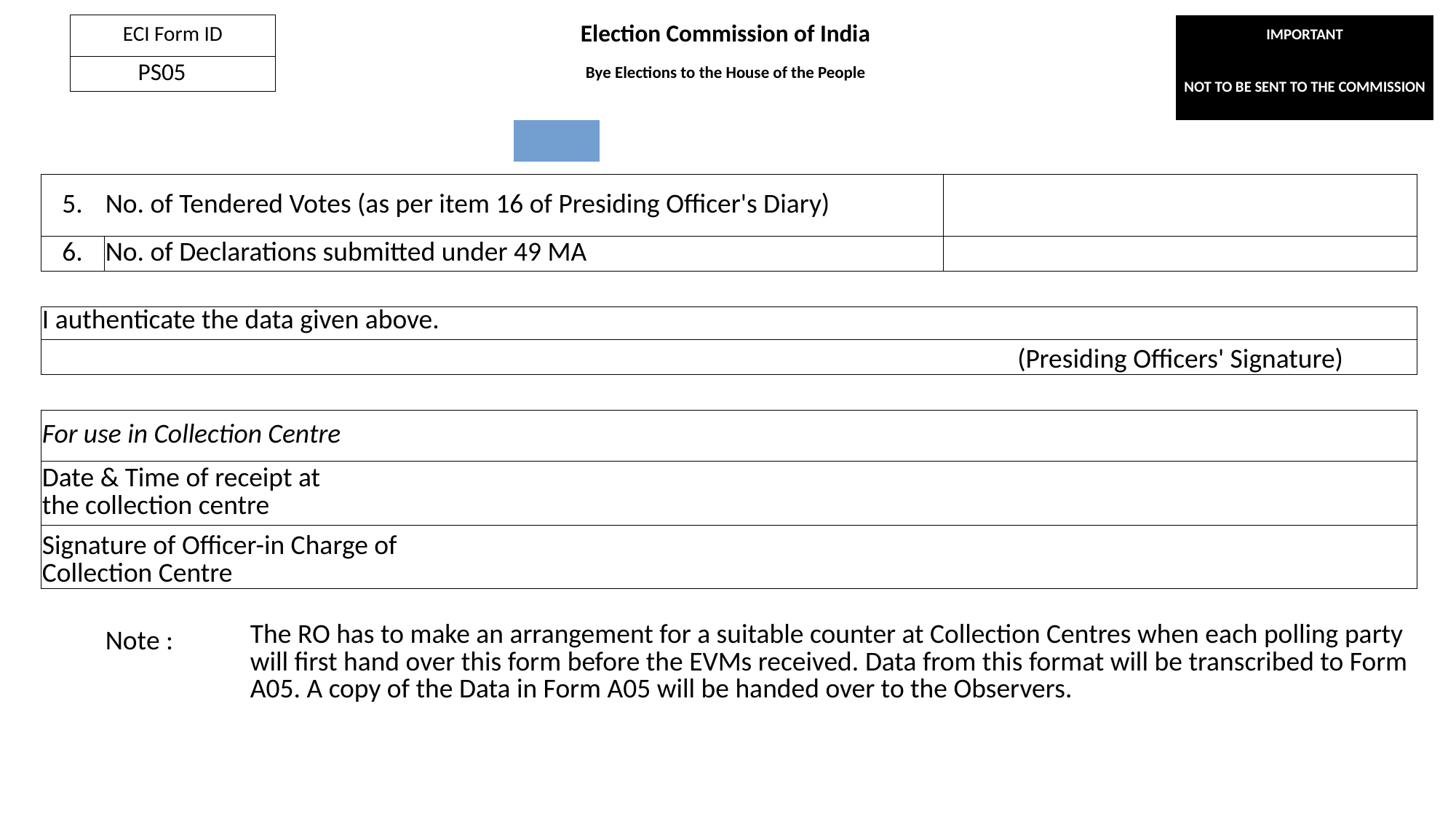

|  |  |  |  |  |  |  |  |  |  |  |  |  |  |
| --- | --- | --- | --- | --- | --- | --- | --- | --- | --- | --- | --- | --- | --- |
| ECI Form ID |  | Election Commission of India |  |  |  |  |  |  |  |  |  | IMPORTANT |  |
| PS05 |  | Bye Elections to the House of the People |  |  |  |  |  |  |  |  |  | NOT TO BE SENT TO THE COMMISSION |  |
|  |  |  |  |  |  |  |  |  |  |  |  |  |  |
|  |  |  |  |  |  |  |  |  |  |  |  |  |  |
| 5. | No. of Tendered Votes (as per item 16 of Presiding Officer's Diary) |  |  |  |  |  |  |  |  |  |  |
| --- | --- | --- | --- | --- | --- | --- | --- | --- | --- | --- | --- |
| 6. | No. of Declarations submitted under 49 MA |  |  |  |  |  |  |  |  |  |  |
|  |  |  |  |  |  |  |  |  |  |  |  |
| I authenticate the data given above. |  |  |  |  |  |  |  |  |  |  |  |
|  |  |  |  |  |  |  |  | (Presiding Officers' Signature) |  |  |  |
|  |  |  |  |  |  |  |  |  |  |  |  |
| For use in Collection Centre |  |  |  |  |  |  |  |  |  |  |  |
| Date & Time of receipt at the collection centre |  |  |  |  |  |  |  |  |  |  |  |
| Signature of Officer-in Charge of Collection Centre |  |  |  |  |  |  |  |  |  |  |  |
|  |  |  |  |  |  |  |  |  |  |  |  |
|  | Note : | The RO has to make an arrangement for a suitable counter at Collection Centres when each polling party will first hand over this form before the EVMs received. Data from this format will be transcribed to Form A05. A copy of the Data in Form A05 will be handed over to the Observers. |  |  |  |  |  |  |  |  |  |
|  |  |  |  |  |  |  |  |  |  |  |  |
|  |  |  |  |  |  |  |  |  |  |  |  |
|  |  |  |  |  |  |  |  |  |  |  |  |
|  |  |  |  |  |  |  |  |  |  |  |  |